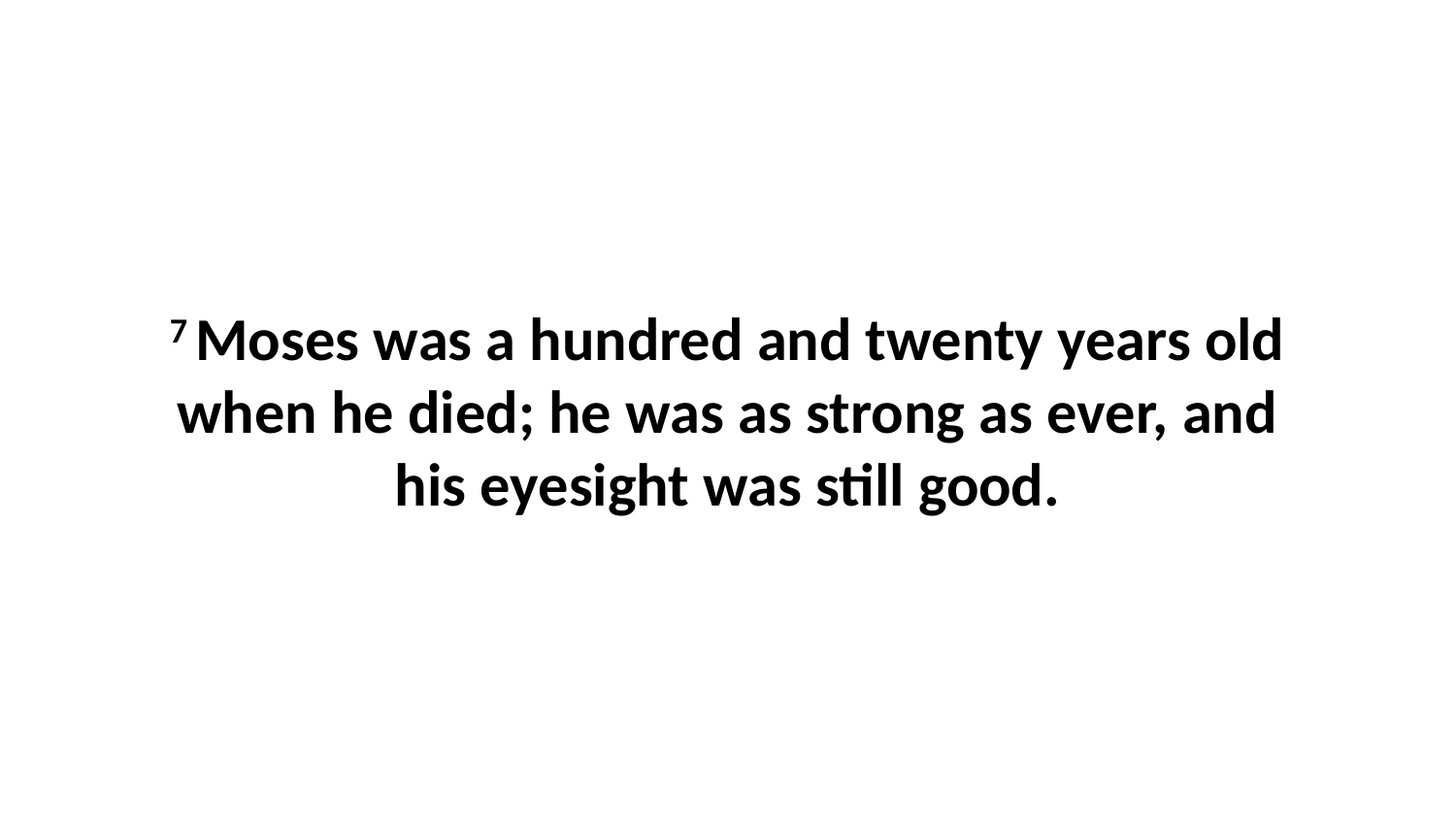

7 Moses was a hundred and twenty years old when he died; he was as strong as ever, and his eyesight was still good.